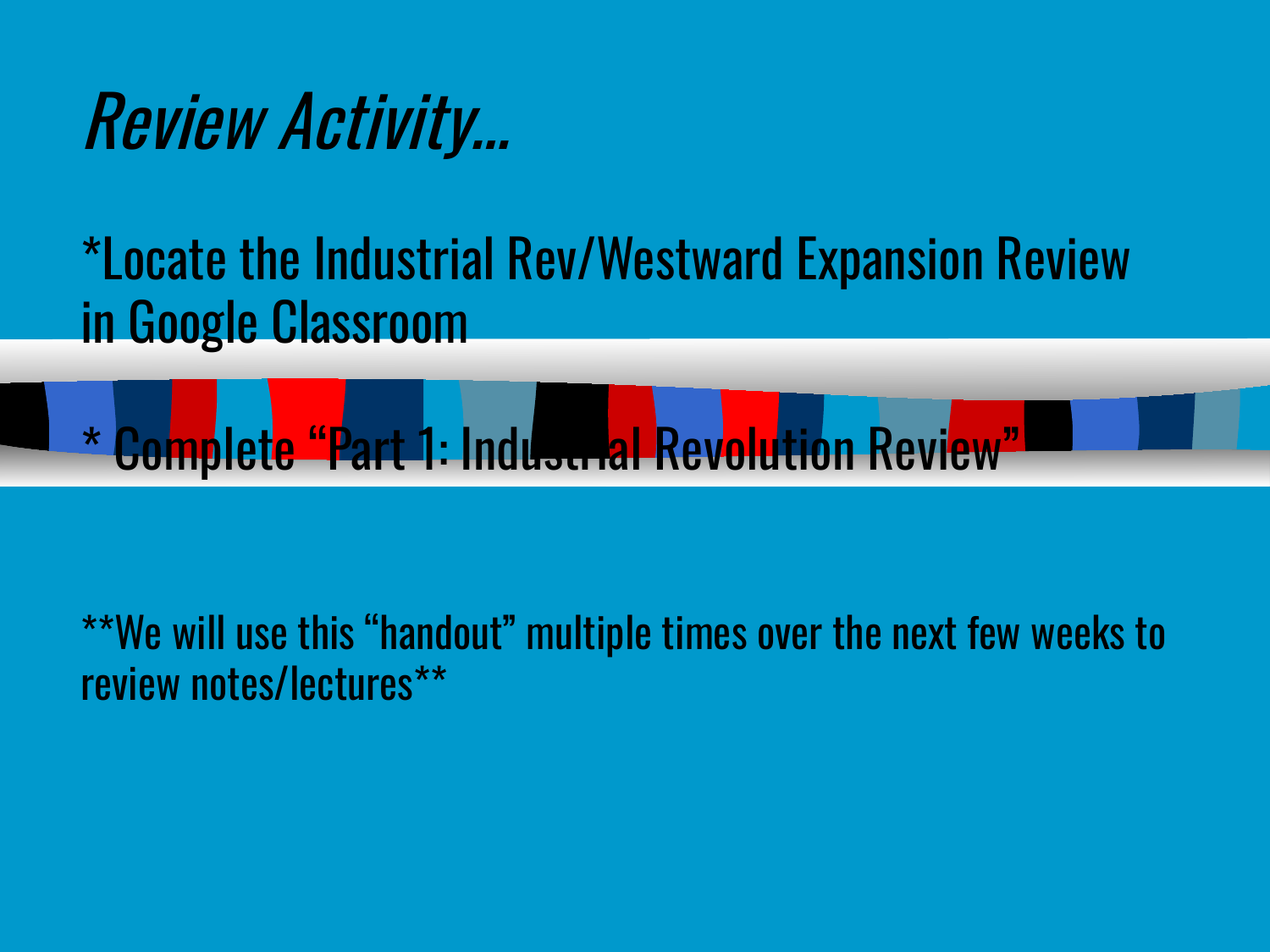

Review Activity…

*Locate the Industrial Rev/Westward Expansion Review in Google Classroom

* Complete “Part 1: Industrial Revolution Review”

**We will use this “handout” multiple times over the next few weeks to review notes/lectures**